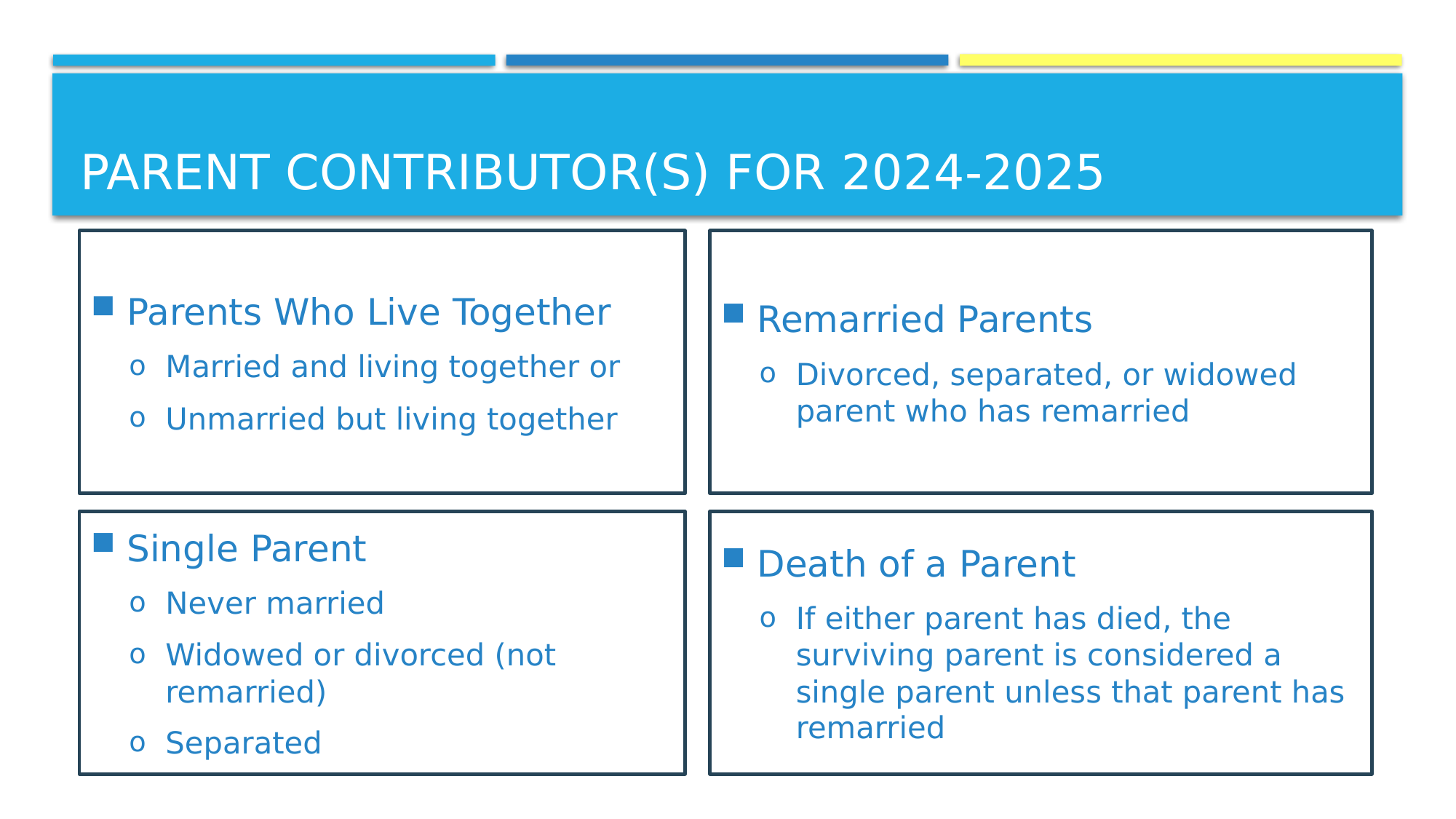

# Parent Contributor(s) for 2024-2025
Parents Who Live Together
Married and living together or
Unmarried but living together
Remarried Parents
Divorced, separated, or widowed parent who has remarried
Single Parent
Never married
Widowed or divorced (not remarried)
Separated
Death of a Parent
If either parent has died, the surviving parent is considered a single parent unless that parent has remarried